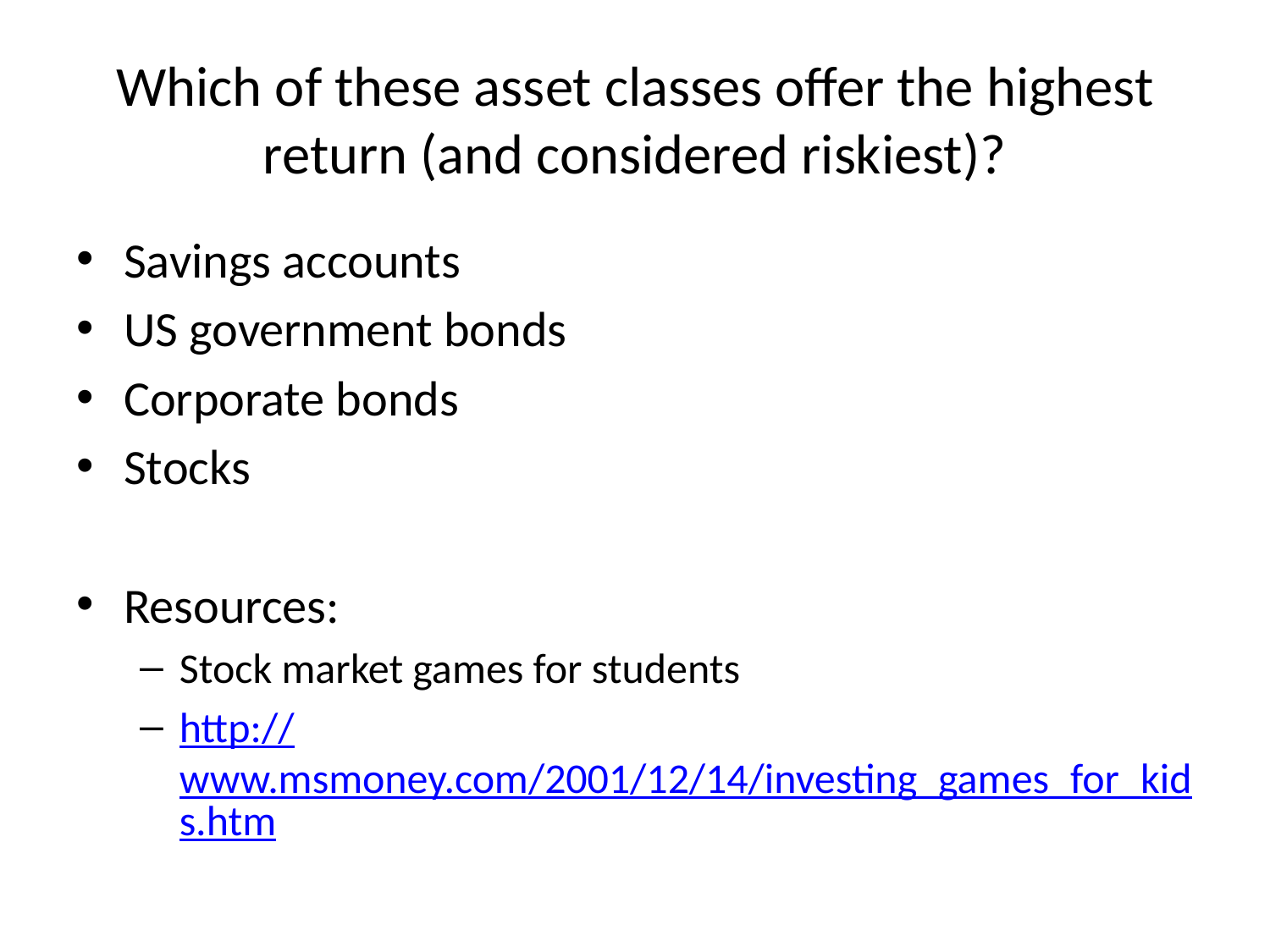

# Which of these asset classes offer the highest return (and considered riskiest)?
Savings accounts
US government bonds
Corporate bonds
Stocks

Resources:
Stock market games for students
http://www.msmoney.com/2001/12/14/investing_games_for_kids.htm